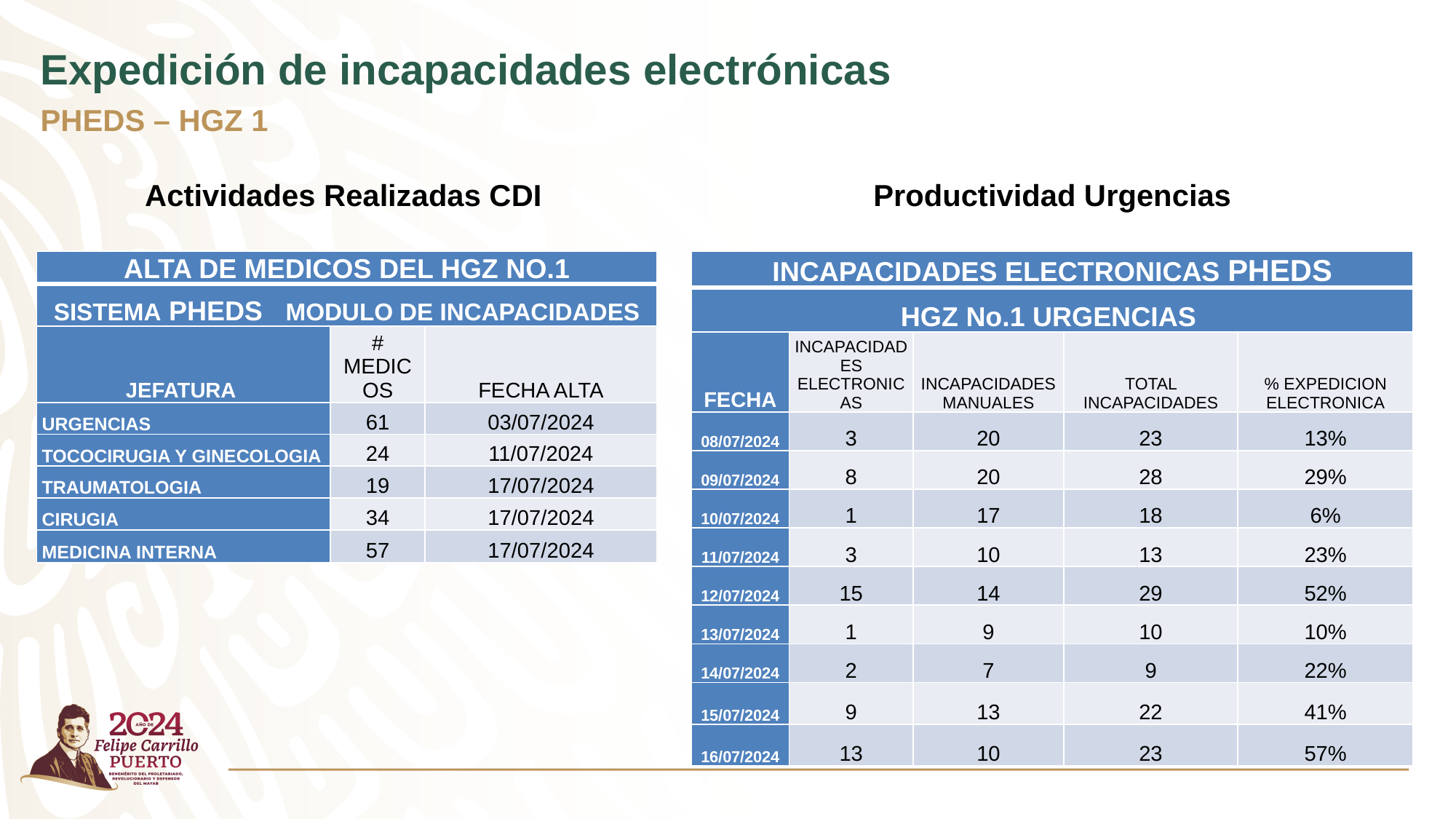

Expedición de incapacidades electrónicas
PHEDS – HGZ 1
Actividades Realizadas CDI
Productividad Urgencias
| ALTA DE MEDICOS DEL HGZ NO.1 |  |  |
| --- | --- | --- |
| SISTEMA PHEDS   MODULO DE INCAPACIDADES |  |  |
| JEFATURA | # MEDICOS | FECHA ALTA |
| URGENCIAS | 61 | 03/07/2024 |
| TOCOCIRUGIA Y GINECOLOGIA | 24 | 11/07/2024 |
| TRAUMATOLOGIA | 19 | 17/07/2024 |
| CIRUGIA | 34 | 17/07/2024 |
| MEDICINA INTERNA | 57 | 17/07/2024 |
| INCAPACIDADES ELECTRONICAS PHEDS |  |  |  |  |
| --- | --- | --- | --- | --- |
| HGZ No.1 URGENCIAS |  |  |  |  |
| FECHA | INCAPACIDADES ELECTRONICAS | INCAPACIDADES MANUALES | TOTAL INCAPACIDADES | % EXPEDICION ELECTRONICA |
| 08/07/2024 | 3 | 20 | 23 | 13% |
| 09/07/2024 | 8 | 20 | 28 | 29% |
| 10/07/2024 | 1 | 17 | 18 | 6% |
| 11/07/2024 | 3 | 10 | 13 | 23% |
| 12/07/2024 | 15 | 14 | 29 | 52% |
| 13/07/2024 | 1 | 9 | 10 | 10% |
| 14/07/2024 | 2 | 7 | 9 | 22% |
| 15/07/2024 | 9 | 13 | 22 | 41% |
| 16/07/2024 | 13 | 10 | 23 | 57% |